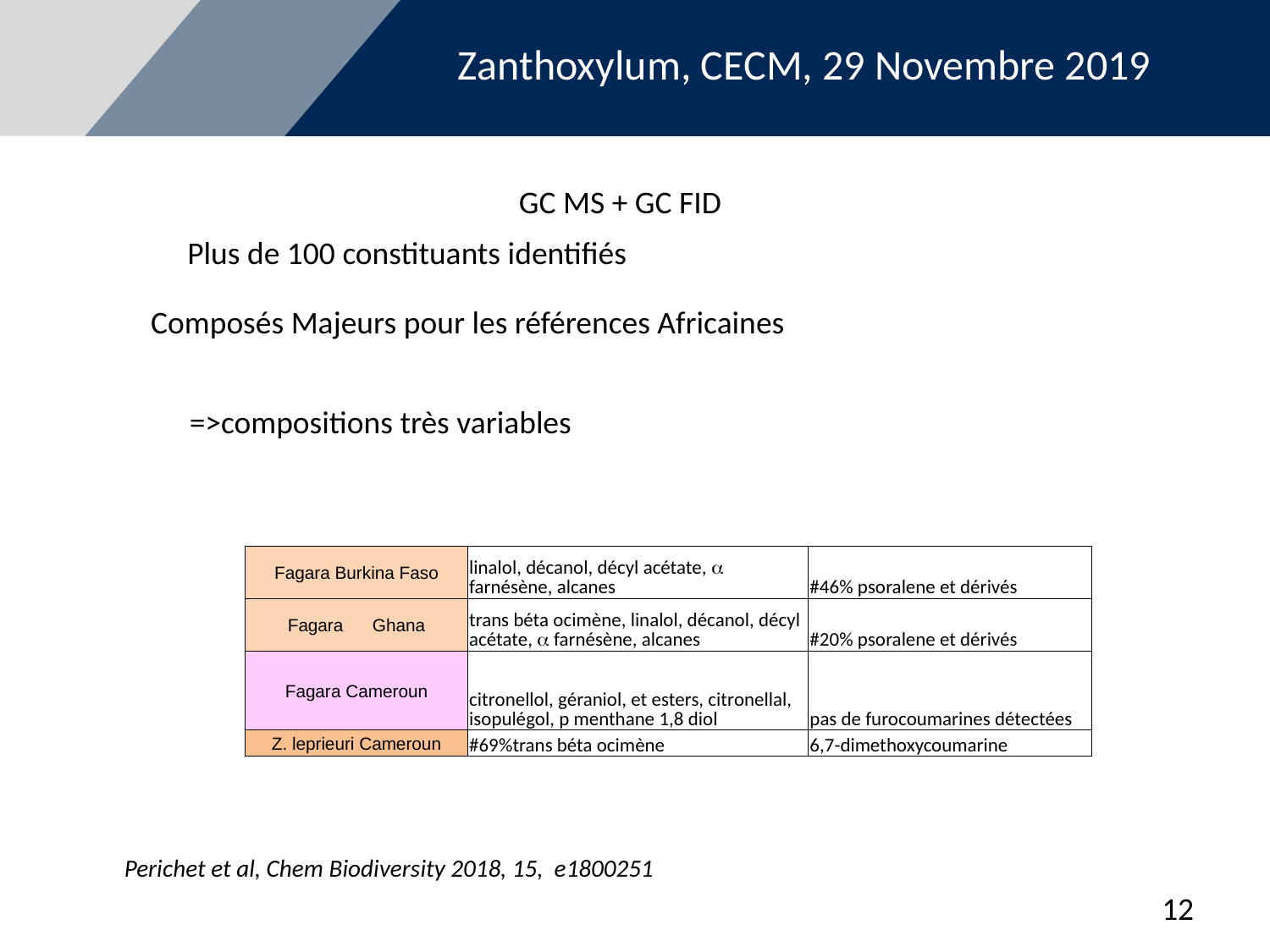

GC MS + GC FID
Plus de 100 constituants identifiés
Composés Majeurs pour les références Africaines
=>compositions très variables

| Fagara Burkina Faso | linalol, décanol, décyl acétate, α farnésène, alcanes | #46% psoralene et dérivés |
| --- | --- | --- |
| Fagara Ghana | trans béta ocimène, linalol, décanol, décyl acétate, α farnésène, alcanes | #20% psoralene et dérivés |
| Fagara Cameroun | citronellol, géraniol, et esters, citronellal, isopulégol, p menthane 1,8 diol | pas de furocoumarines détectées |
| Z. leprieuri Cameroun | #69%trans béta ocimène | 6,7-dimethoxycoumarine |
Perichet et al, Chem Biodiversity 2018, 15,  e1800251
12